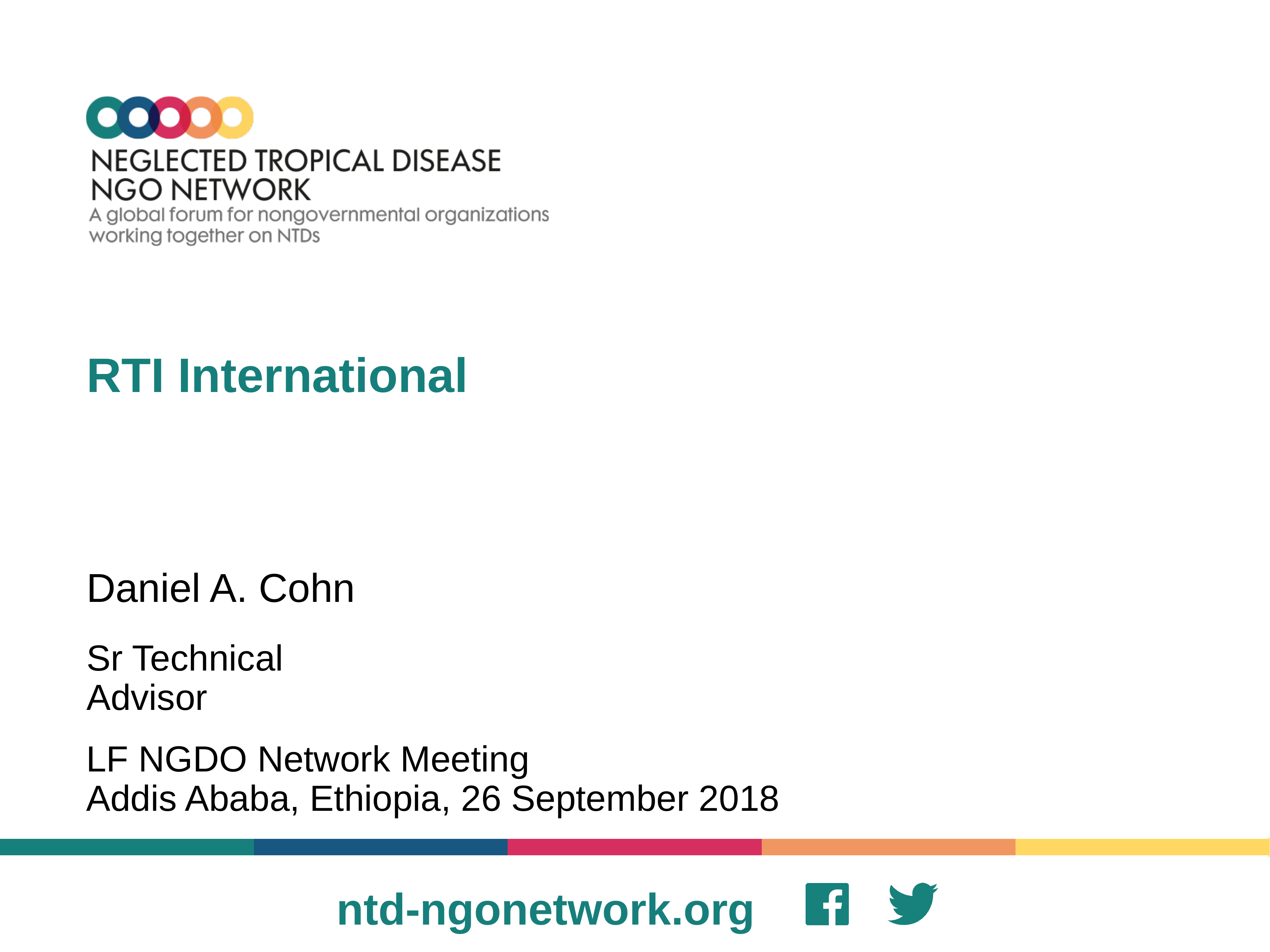

# RTI International
Daniel A. Cohn
Sr Technical Advisor
LF NGDO Network Meeting
Addis Ababa, Ethiopia, 26 September 2018